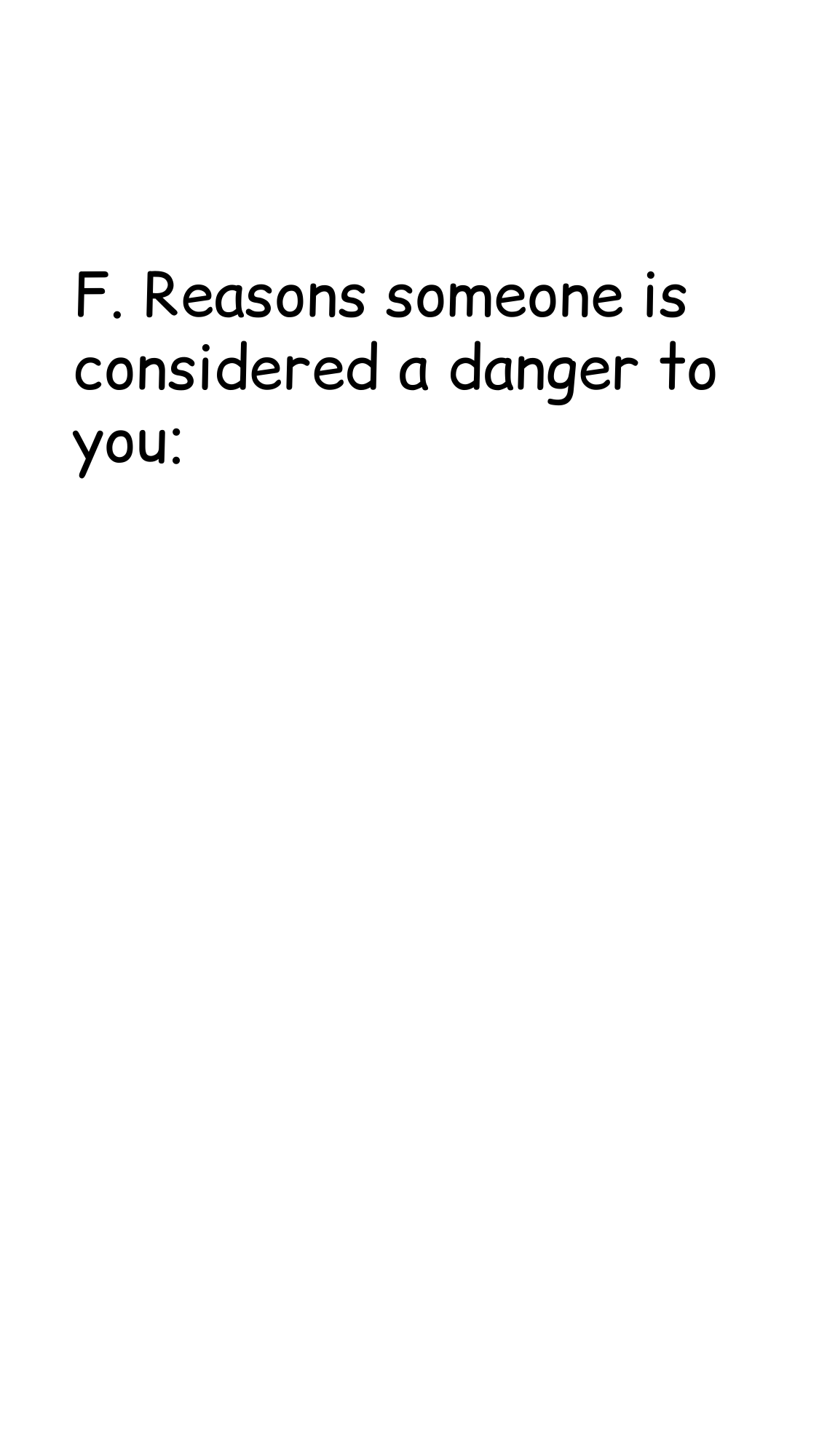

F. Reasons someone is considered a danger to you: